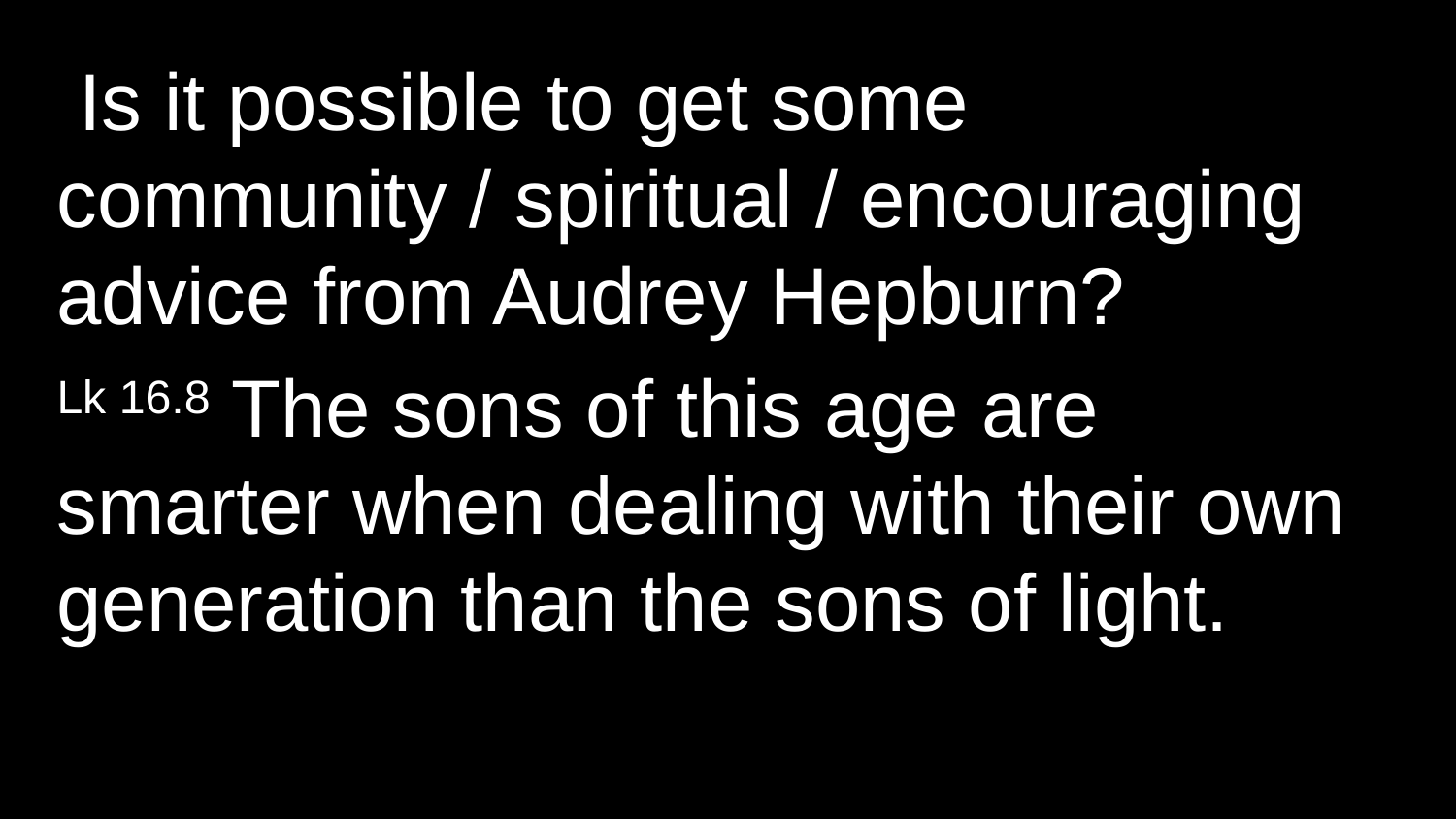

Is it possible to get some community / spiritual / encouraging advice from Audrey Hepburn?
Lk 16.8 The sons of this age are smarter when dealing with their own generation than the sons of light.